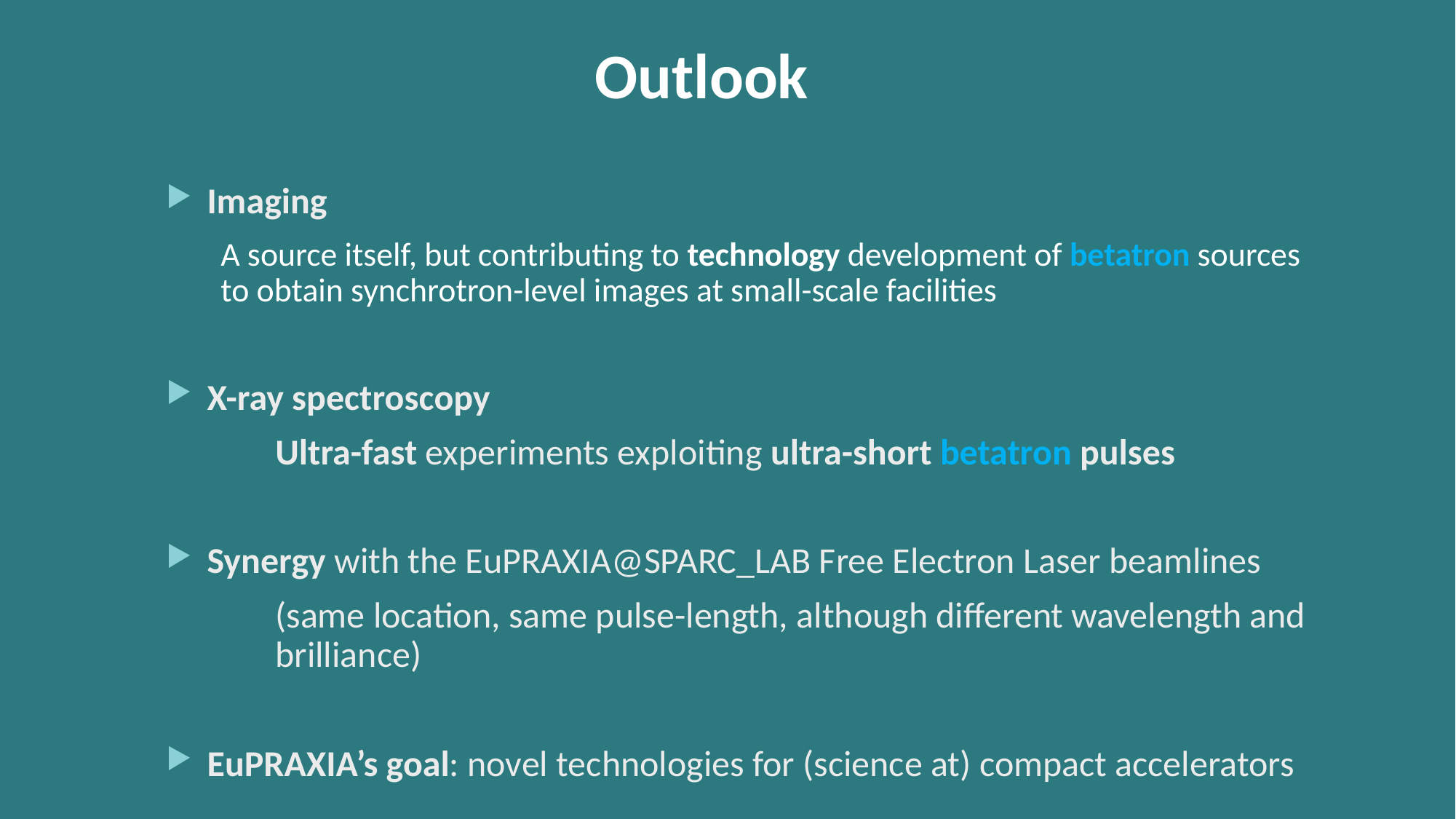

# Outlook
Imaging
A source itself, but contributing to technology development of betatron sources to obtain synchrotron-level images at small-scale facilities

X-ray spectroscopy
 	Ultra-fast experiments exploiting ultra-short betatron pulses

Synergy with the EuPRAXIA@SPARC_LAB Free Electron Laser beamlines
	(same location, same pulse-length, although different wavelength and 	brilliance)

EuPRAXIA’s goal: novel technologies for (science at) compact accelerators